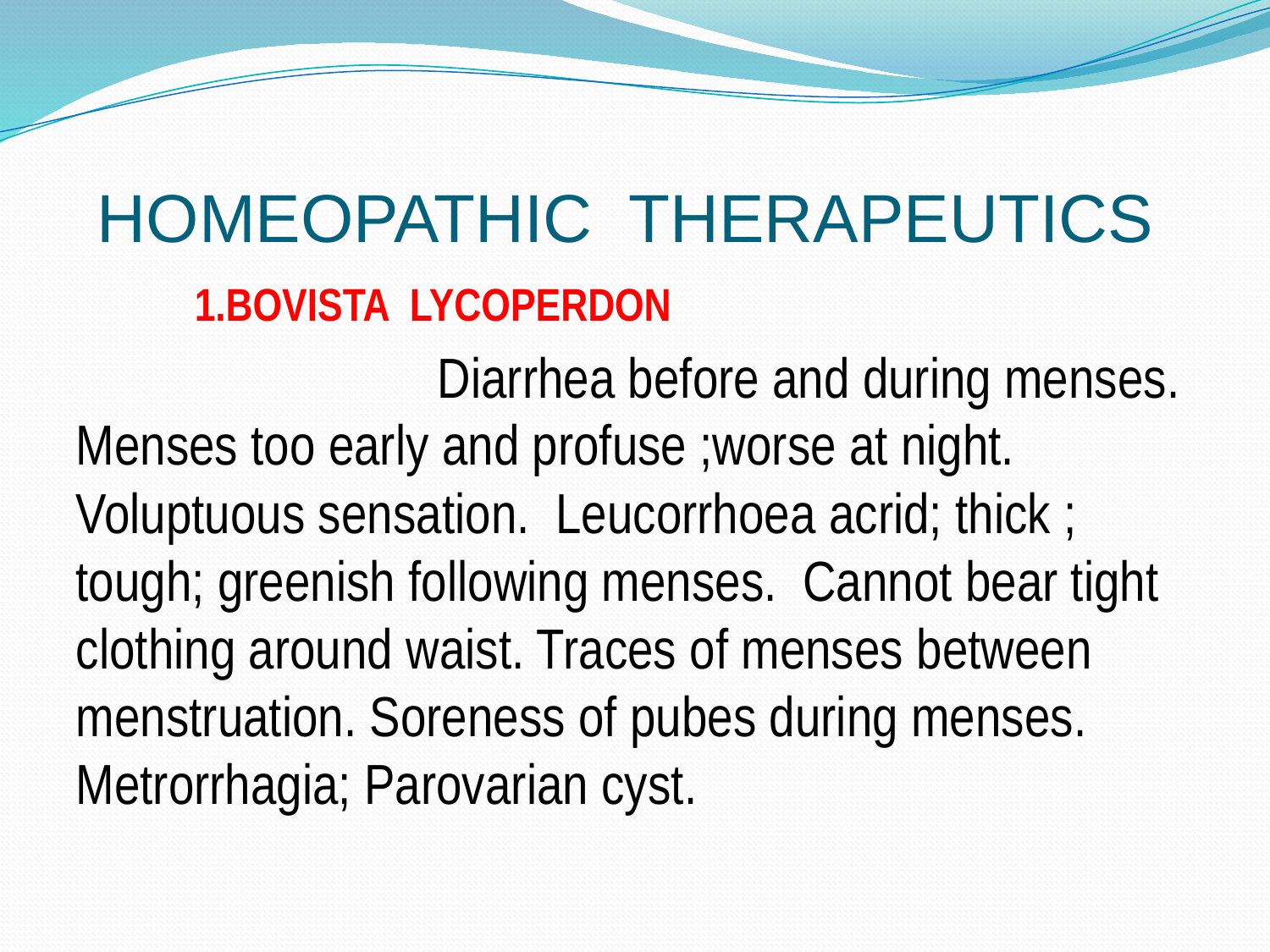

# HOMEOPATHIC  THERAPEUTICS
          1.BOVISTA  LYCOPERDON
                            Diarrhea before and during menses. Menses too early and profuse ;worse at night.  Voluptuous sensation.  Leucorrhoea acrid; thick ; tough; greenish following menses.  Cannot bear tight clothing around waist. Traces of menses between menstruation. Soreness of pubes during menses. Metrorrhagia; Parovarian cyst.